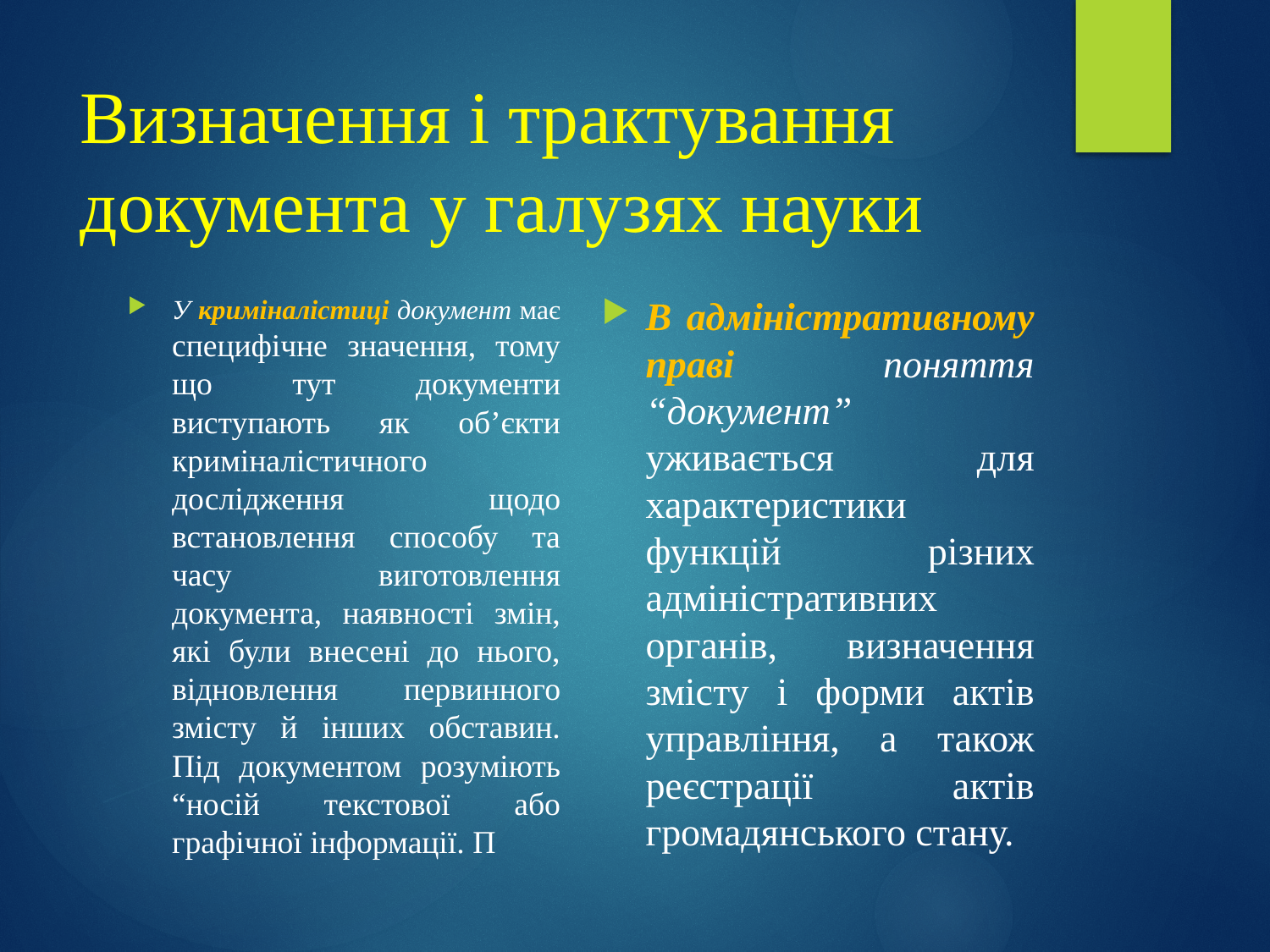

# Визначення і трактування документа у галузях науки
В адміністративному праві поняття “документ” уживається для характеристики функцій різних адміністративних органів, визначення змісту і форми актів управління, а також реєстрації актів громадянського стану.

У криміналістиці документ має специфічне значення, тому що тут документи виступають як об’єкти криміналістичного дослідження щодо встановлення способу та часу виготовлення документа, наявності змін, які були внесені до нього, відновлення первинного змісту й інших обставин. Під документом розуміють “носій текстової або графічної інформації. П